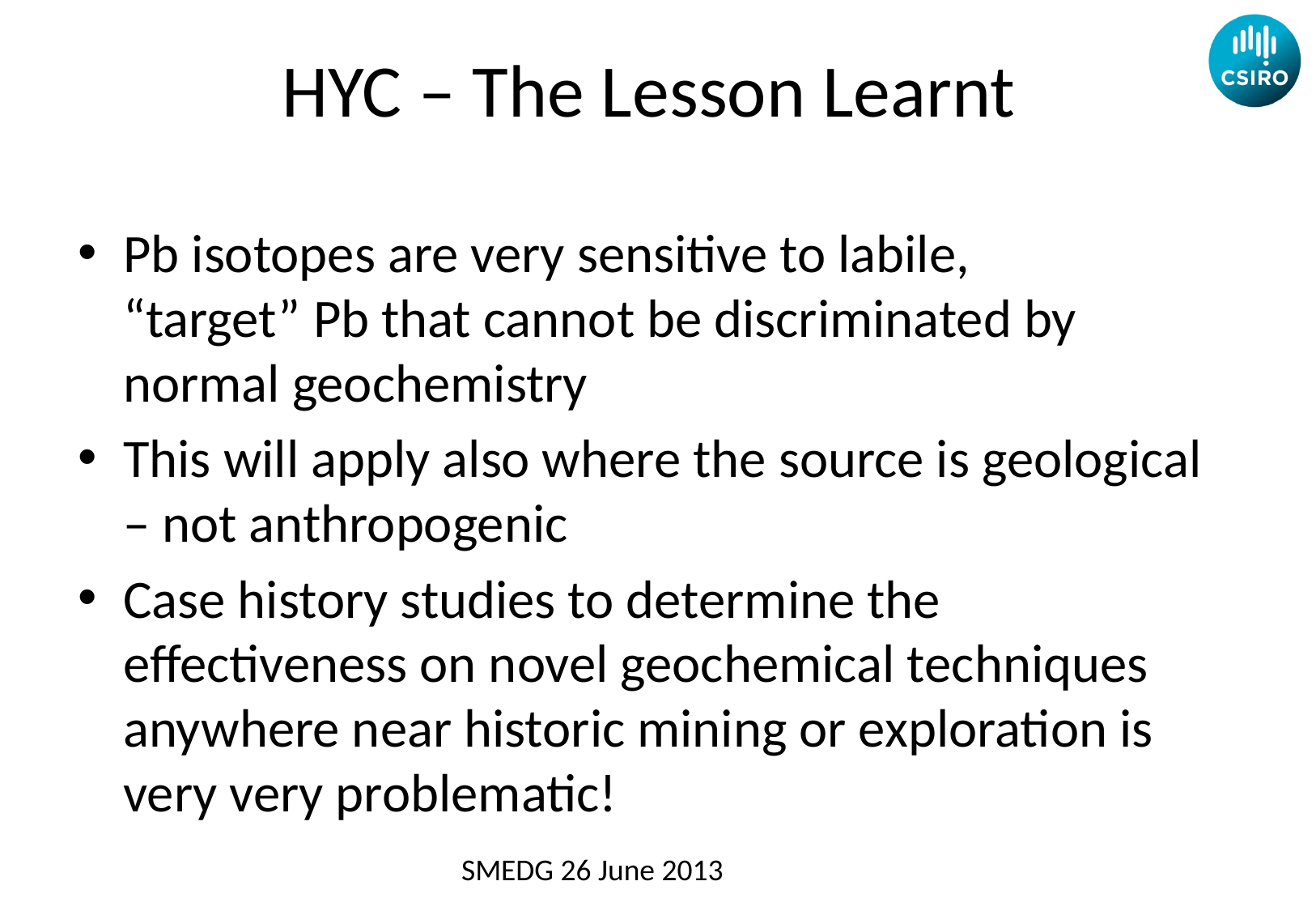

# HYC – The Lesson Learnt
Pb isotopes are very sensitive to labile,
“target” Pb that cannot be discriminated by normal geochemistry
This will apply also where the source is geological – not anthropogenic
Case history studies to determine the effectiveness on novel geochemical techniques anywhere near historic mining or exploration is very very problematic!

SMEDG 26 June 2013